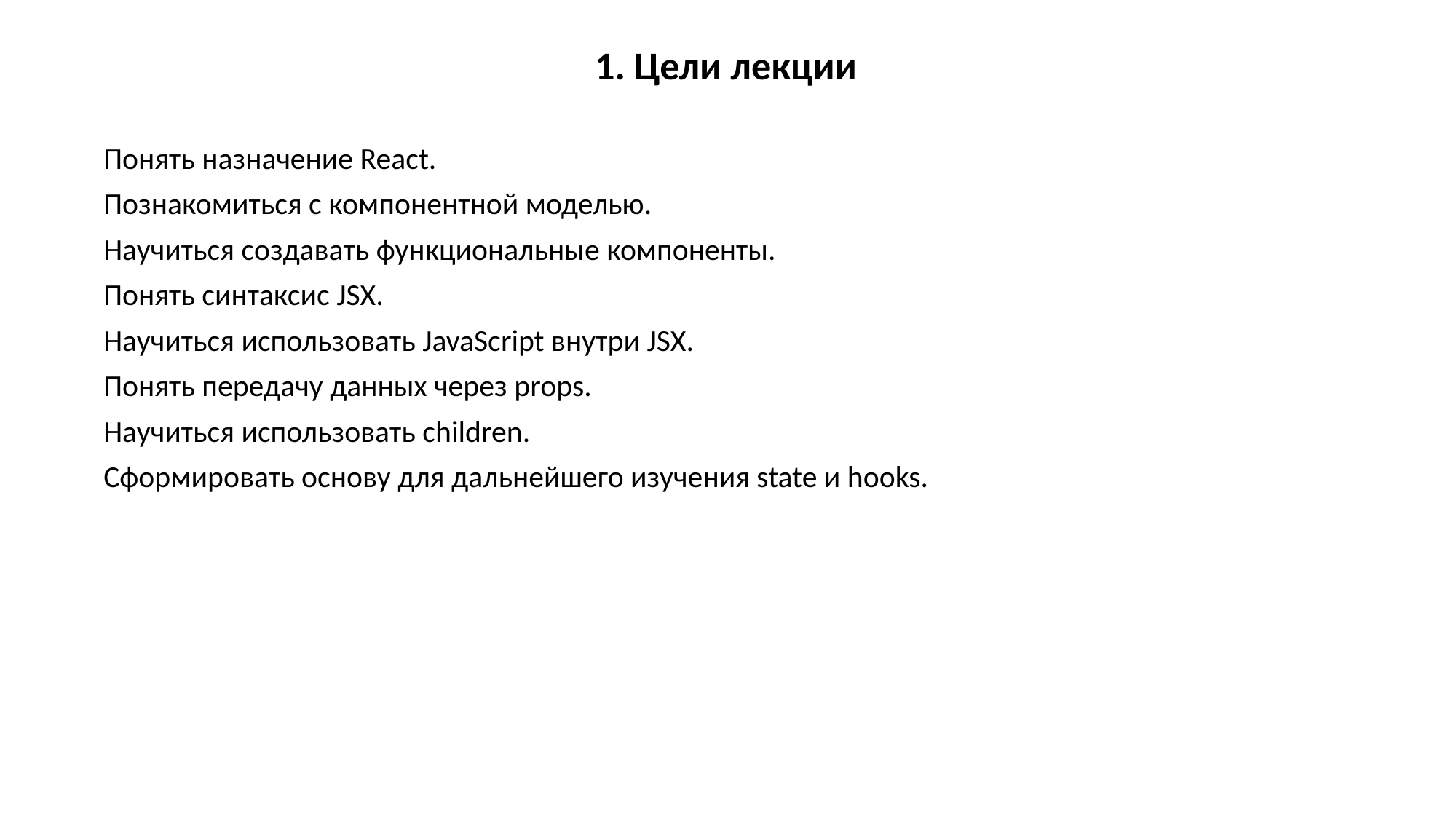

1. Цели лекции
Понять назначение React.
Познакомиться с компонентной моделью.
Научиться создавать функциональные компоненты.
Понять синтаксис JSX.
Научиться использовать JavaScript внутри JSX.
Понять передачу данных через props.
Научиться использовать children.
Сформировать основу для дальнейшего изучения state и hooks.